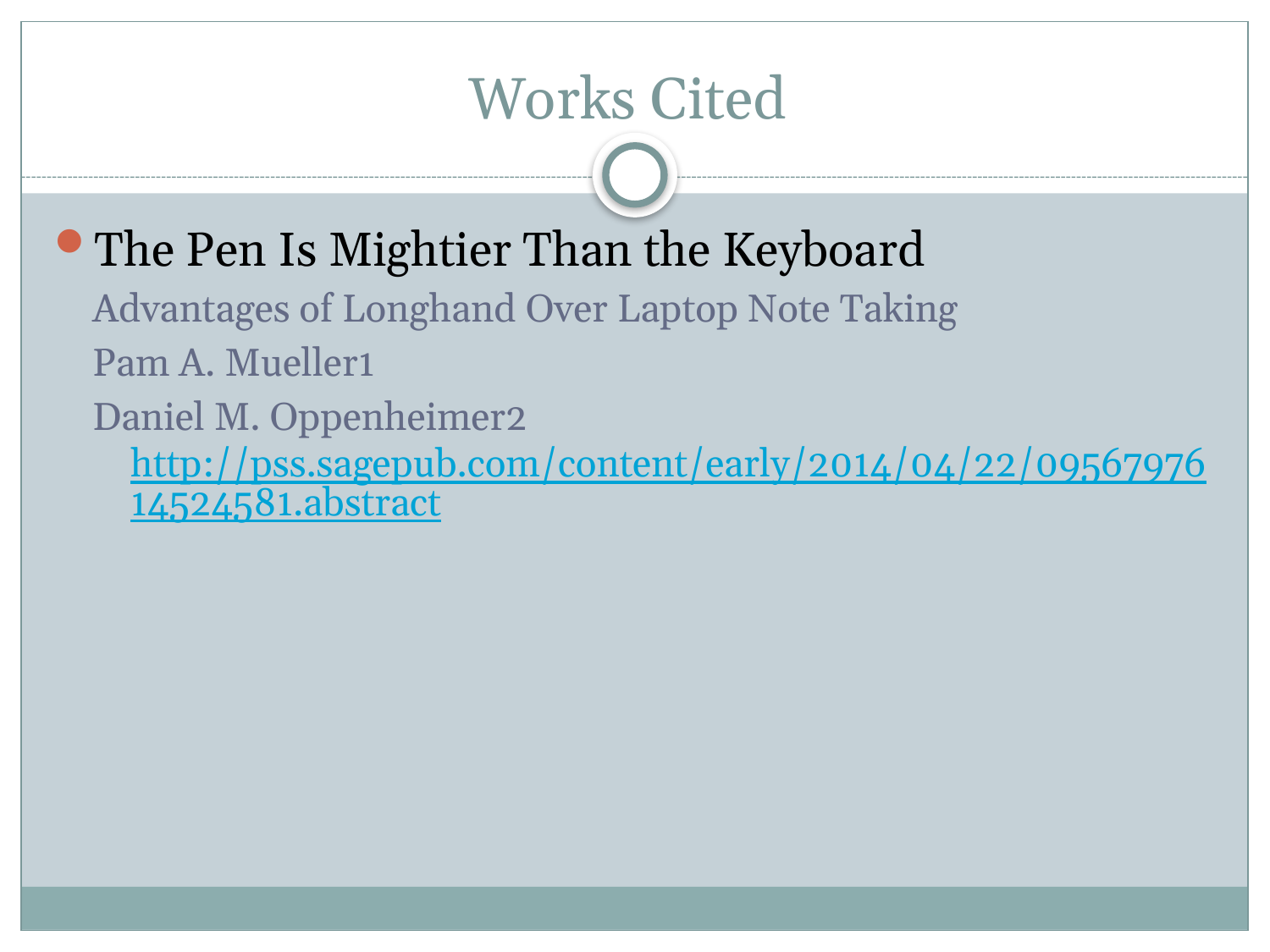

# Works Cited
The Pen Is Mightier Than the Keyboard
Advantages of Longhand Over Laptop Note Taking
Pam A. Mueller1
Daniel M. Oppenheimer2 http://pss.sagepub.com/content/early/2014/04/22/0956797614524581.abstract